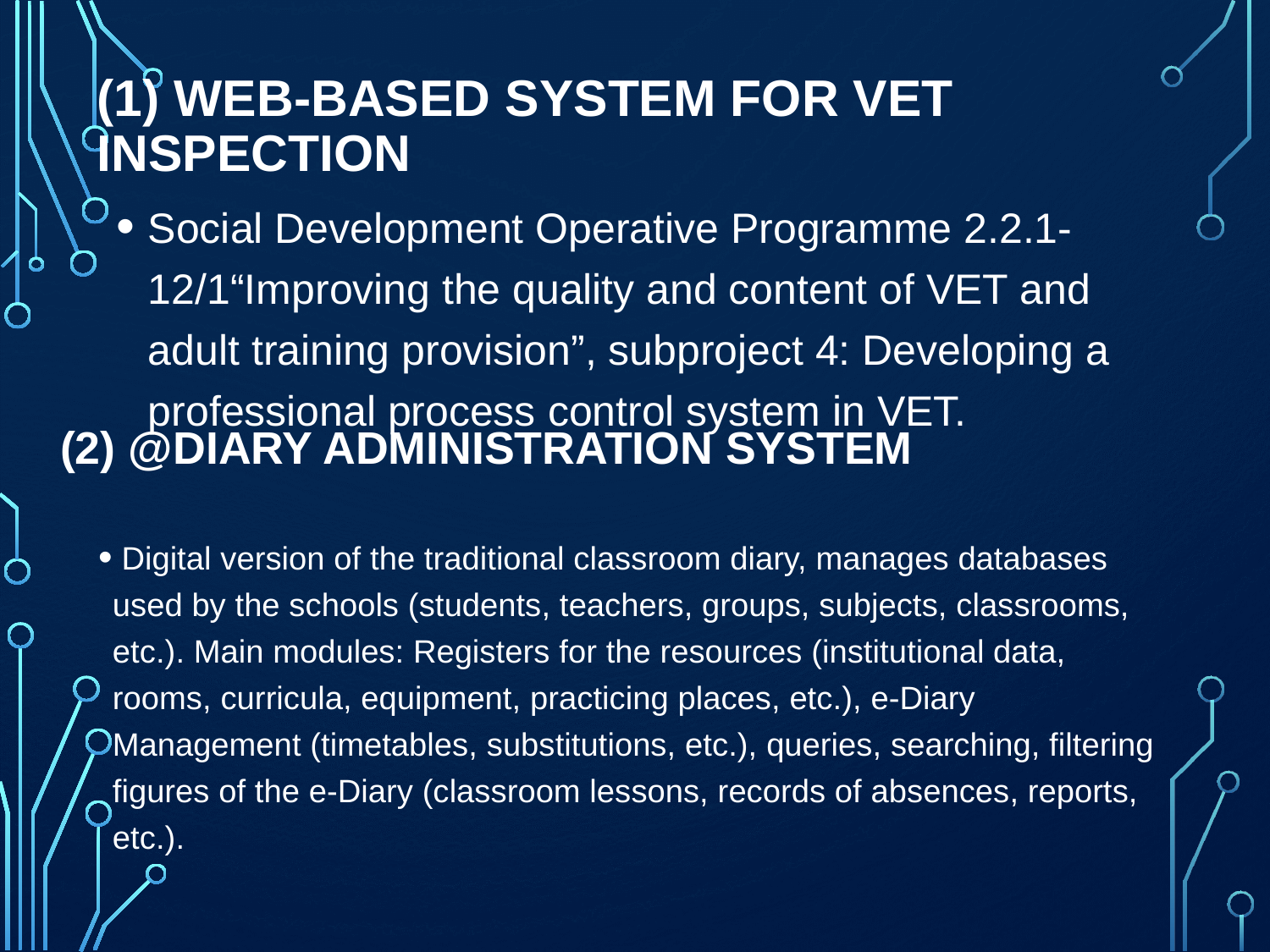

# (1) Web-based System for VET Inspection
Social Development Operative Programme 2.2.1-12/1“Improving the quality and content of VET and adult training provision”, subproject 4: Developing a professional process control system in VET.
(2) @Diary Administration System

 Digital version of the traditional classroom diary, manages databases used by the schools (students, teachers, groups, subjects, classrooms, etc.). Main modules: Registers for the resources (institutional data, rooms, curricula, equipment, practicing places, etc.), e-Diary Management (timetables, substitutions, etc.), queries, searching, filtering figures of the e-Diary (classroom lessons, records of absences, reports, etc.).
5